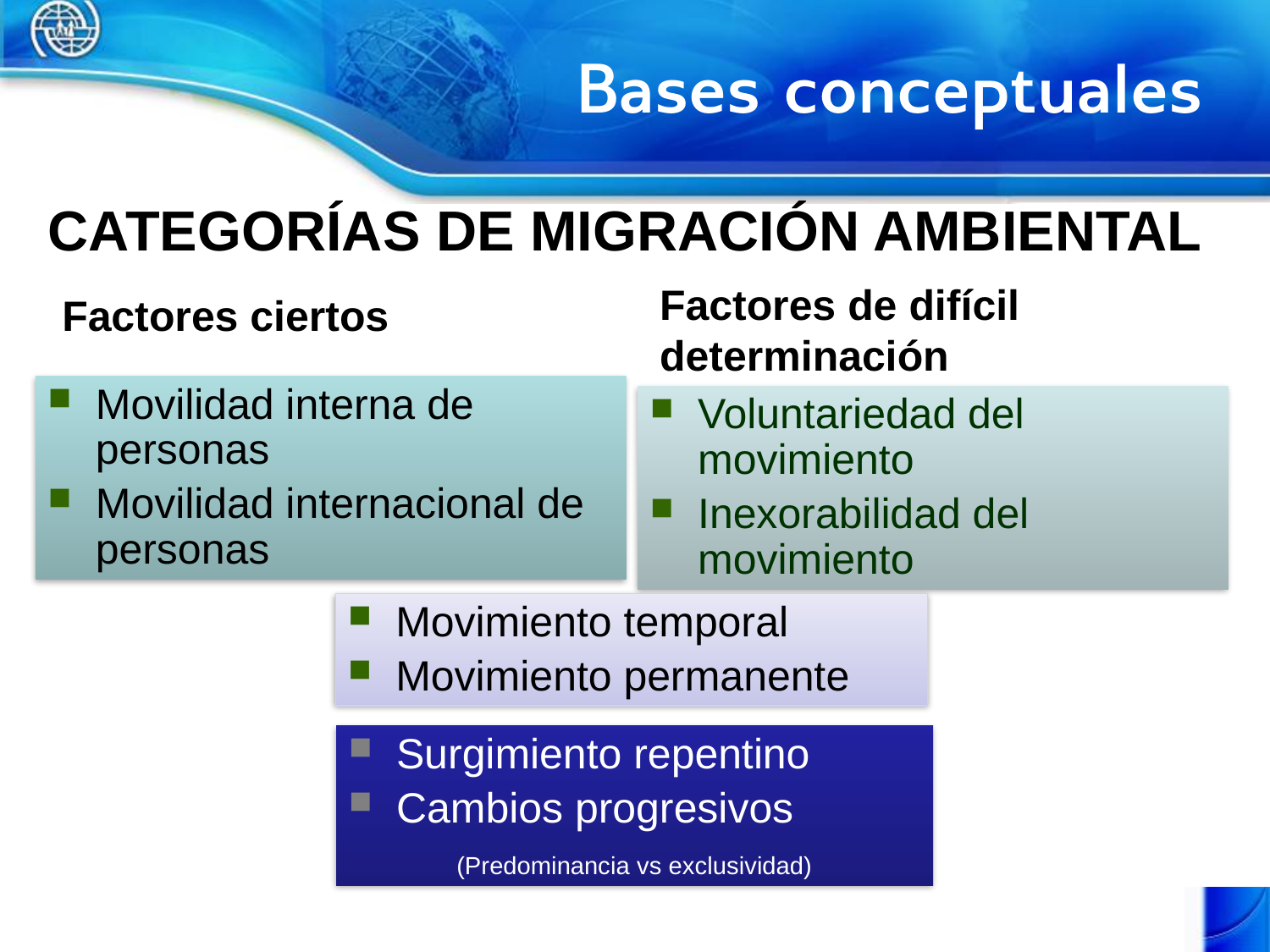

# Bases conceptuales
CATEGORÍAS DE MIGRACIÓN AMBIENTAL
Factores ciertos
Factores de difícil determinación
Movilidad interna de personas
Movilidad internacional de personas
Voluntariedad del movimiento
Inexorabilidad del movimiento
Movimiento temporal
Movimiento permanente
Surgimiento repentino
Cambios progresivos
(Predominancia vs exclusividad)